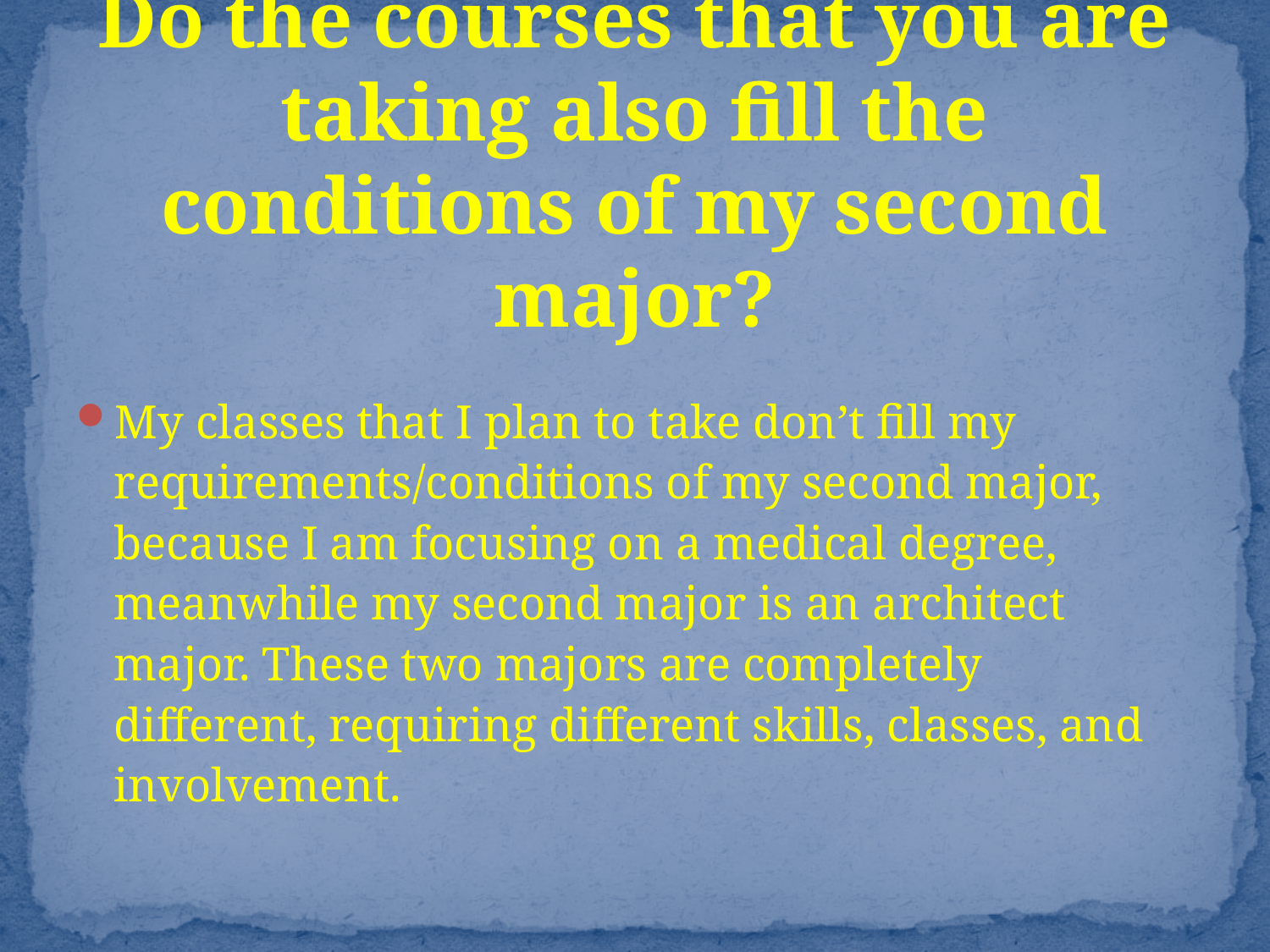

# Do the courses that you are taking also fill the conditions of my second major?
My classes that I plan to take don’t fill my requirements/conditions of my second major, because I am focusing on a medical degree, meanwhile my second major is an architect major. These two majors are completely different, requiring different skills, classes, and involvement.